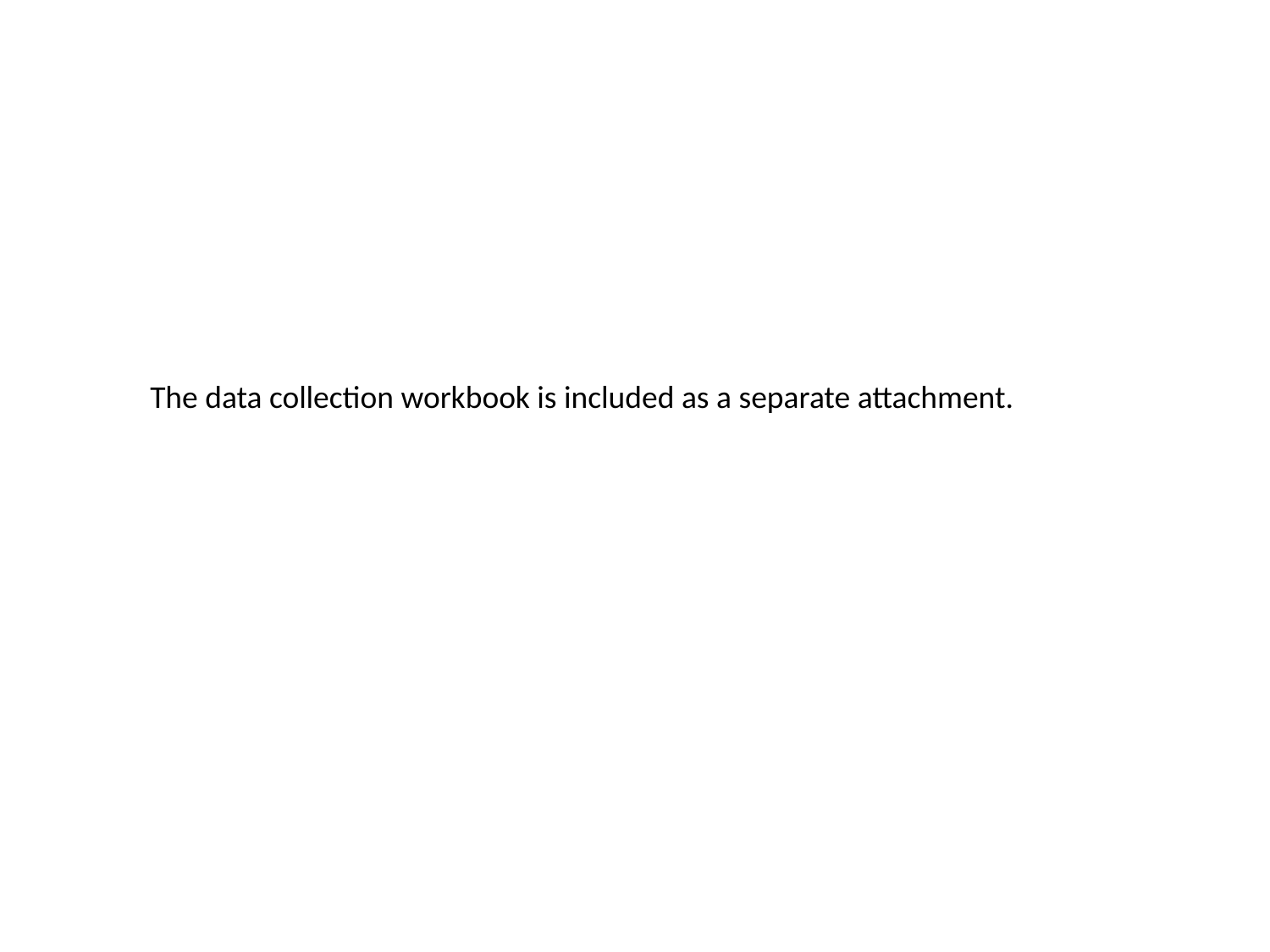

The data collection workbook is included as a separate attachment.